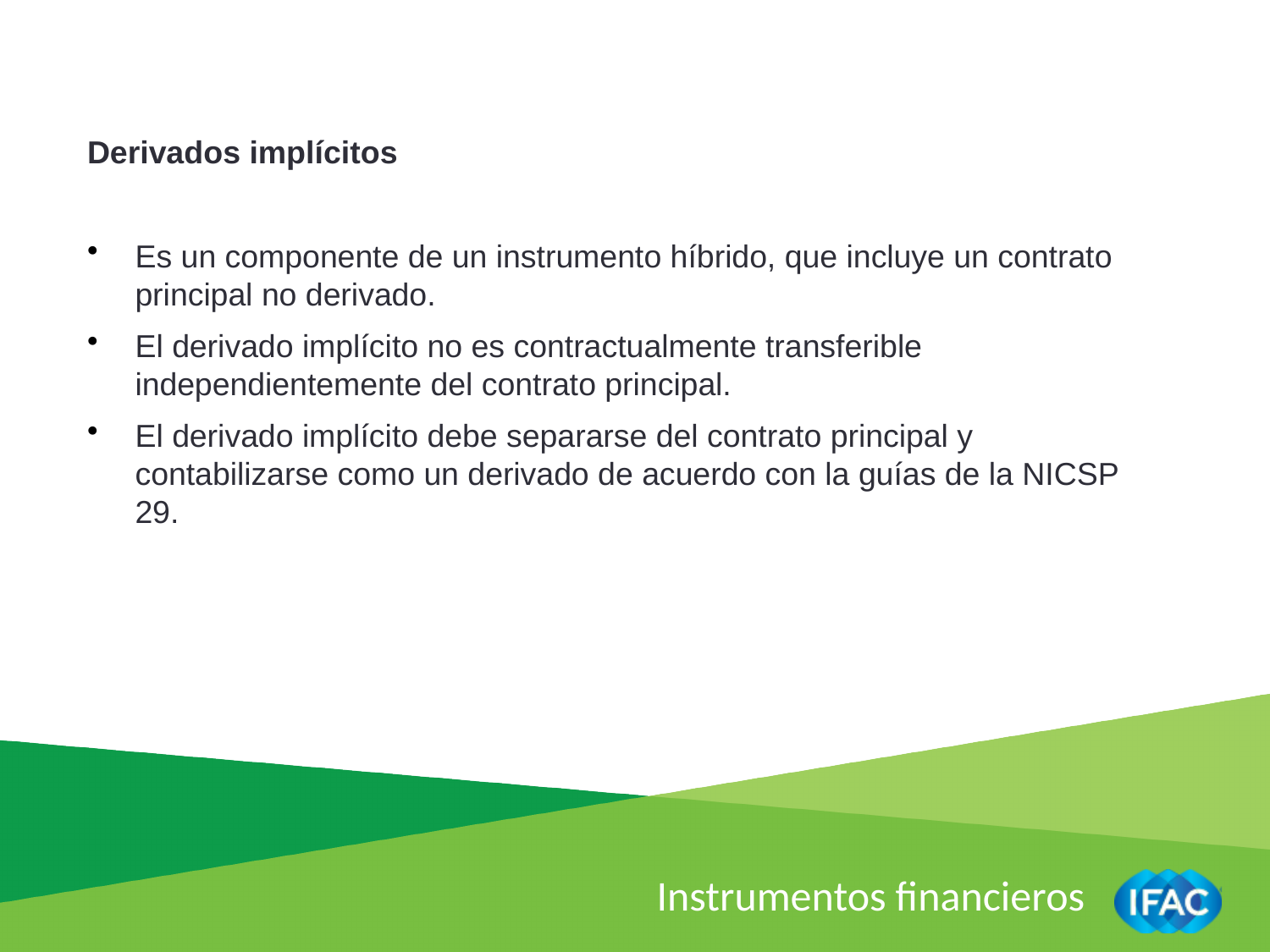

Derivados implícitos

Es un componente de un instrumento híbrido, que incluye un contrato principal no derivado.
El derivado implícito no es contractualmente transferible independientemente del contrato principal.
El derivado implícito debe separarse del contrato principal y contabilizarse como un derivado de acuerdo con la guías de la NICSP 29.

Instrumentos financieros